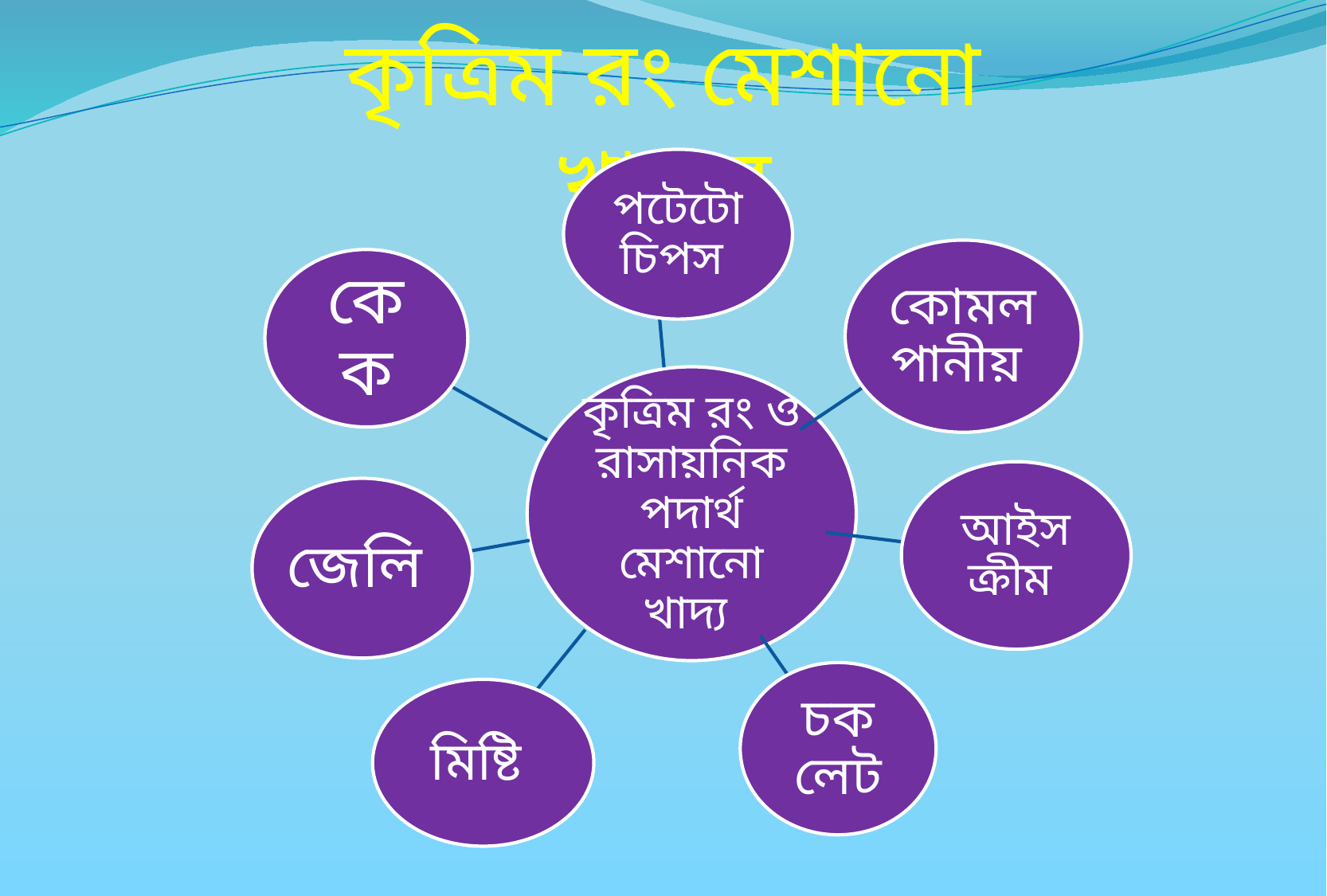

কৃত্রিম রং মেশানো খাবার
পটেটো চিপস
কোমল পানীয়
কেক

কৃত্রিম রং ও রাসায়নিক পদার্থ মেশানো খাদ্য

আইসক্রীম
জেলি

চকলেট
মিষ্টি